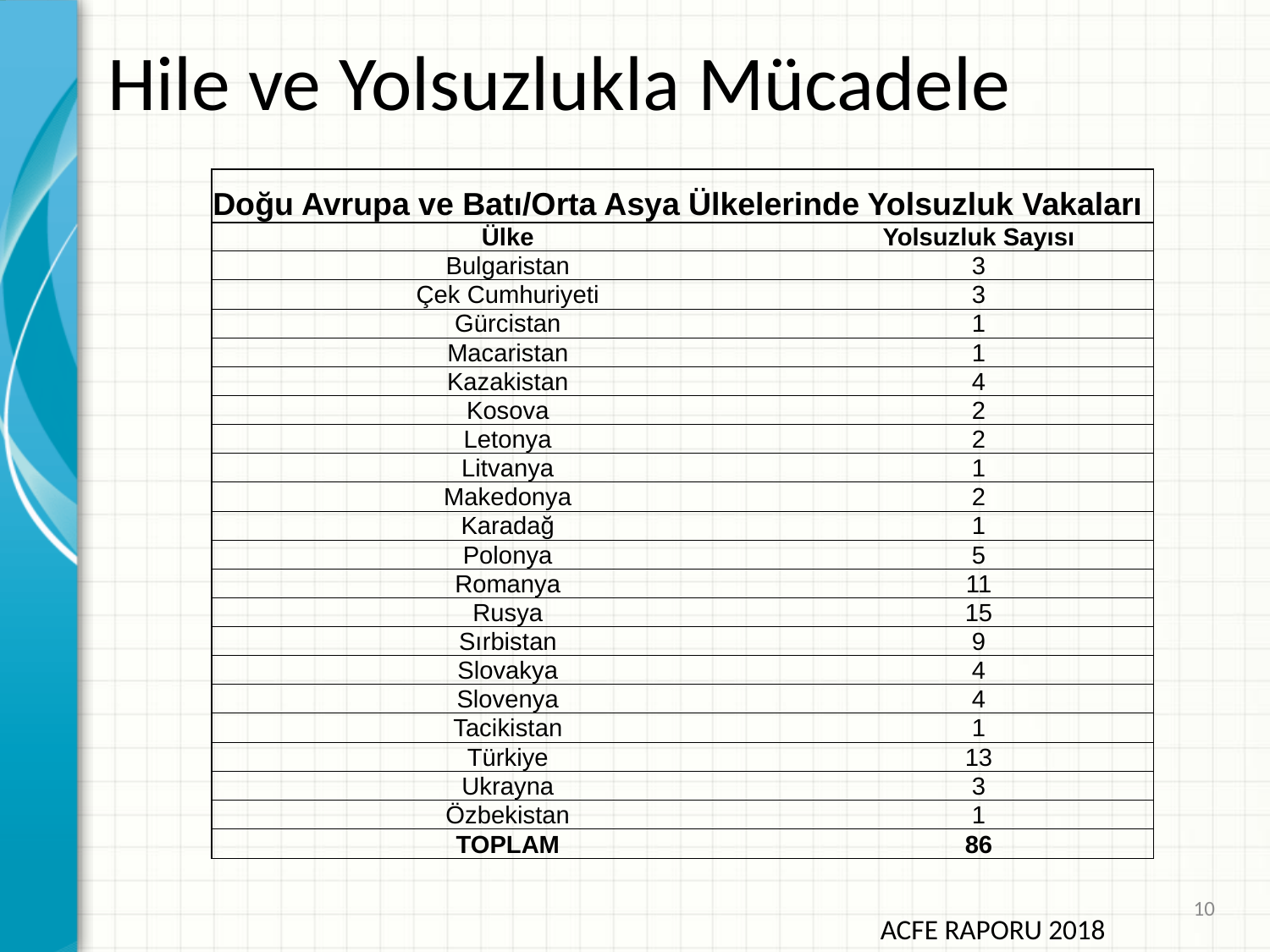

# Hile ve Yolsuzlukla Mücadele
| Doğu Avrupa ve Batı/Orta Asya Ülkelerinde Yolsuzluk Vakaları |  |
| --- | --- |
| Ülke | Yolsuzluk Sayısı |
| Bulgaristan | 3 |
| Çek Cumhuriyeti | 3 |
| Gürcistan | 1 |
| Macaristan | 1 |
| Kazakistan | 4 |
| Kosova | 2 |
| Letonya | 2 |
| Litvanya | 1 |
| Makedonya | 2 |
| Karadağ | 1 |
| Polonya | 5 |
| Romanya | 11 |
| Rusya | 15 |
| Sırbistan | 9 |
| Slovakya | 4 |
| Slovenya | 4 |
| Tacikistan | 1 |
| Türkiye | 13 |
| Ukrayna | 3 |
| Özbekistan | 1 |
| TOPLAM | 86 |

10
ACFE RAPORU 2018